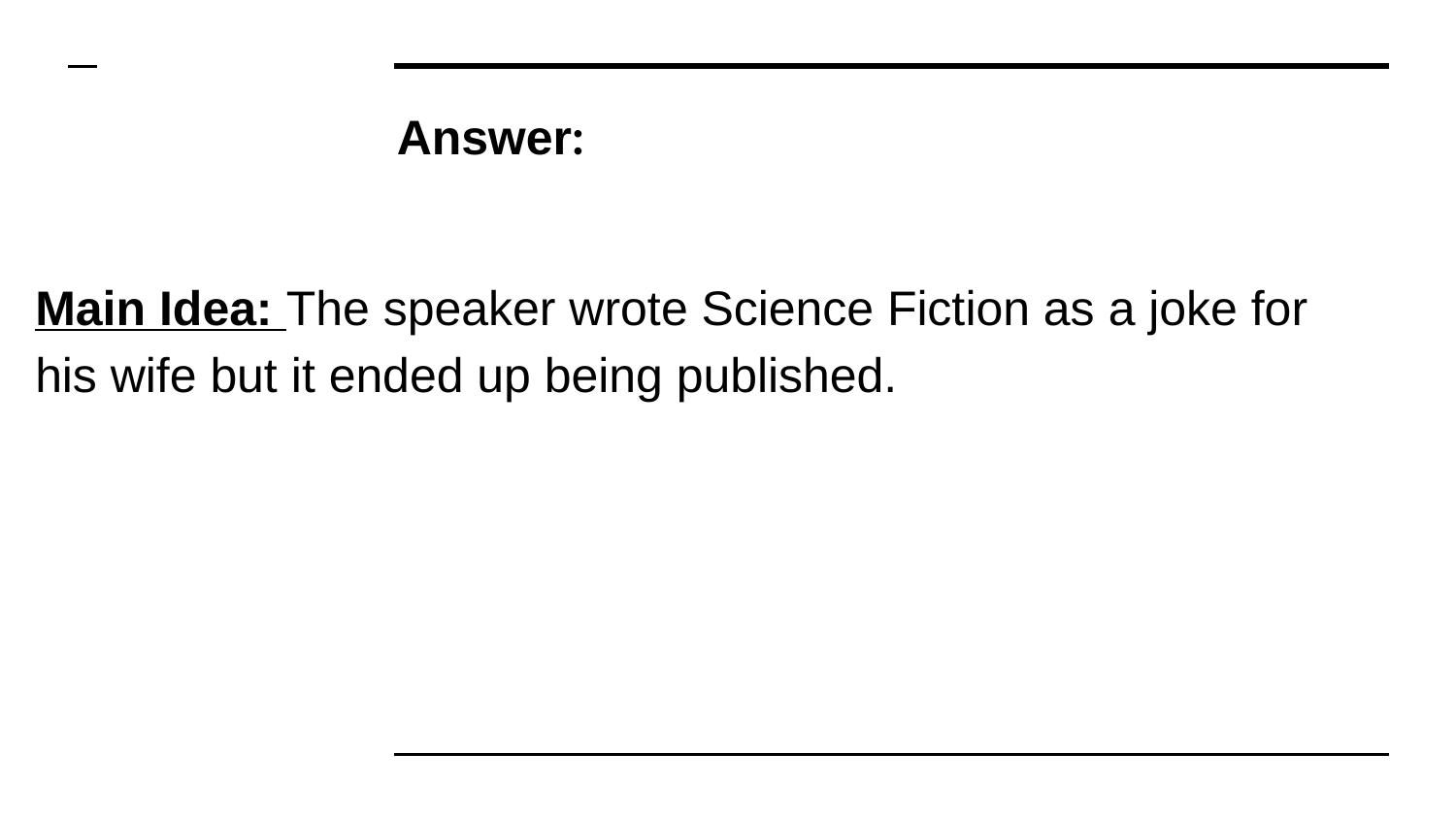

# Answer:
Main Idea: The speaker wrote Science Fiction as a joke for his wife but it ended up being published.